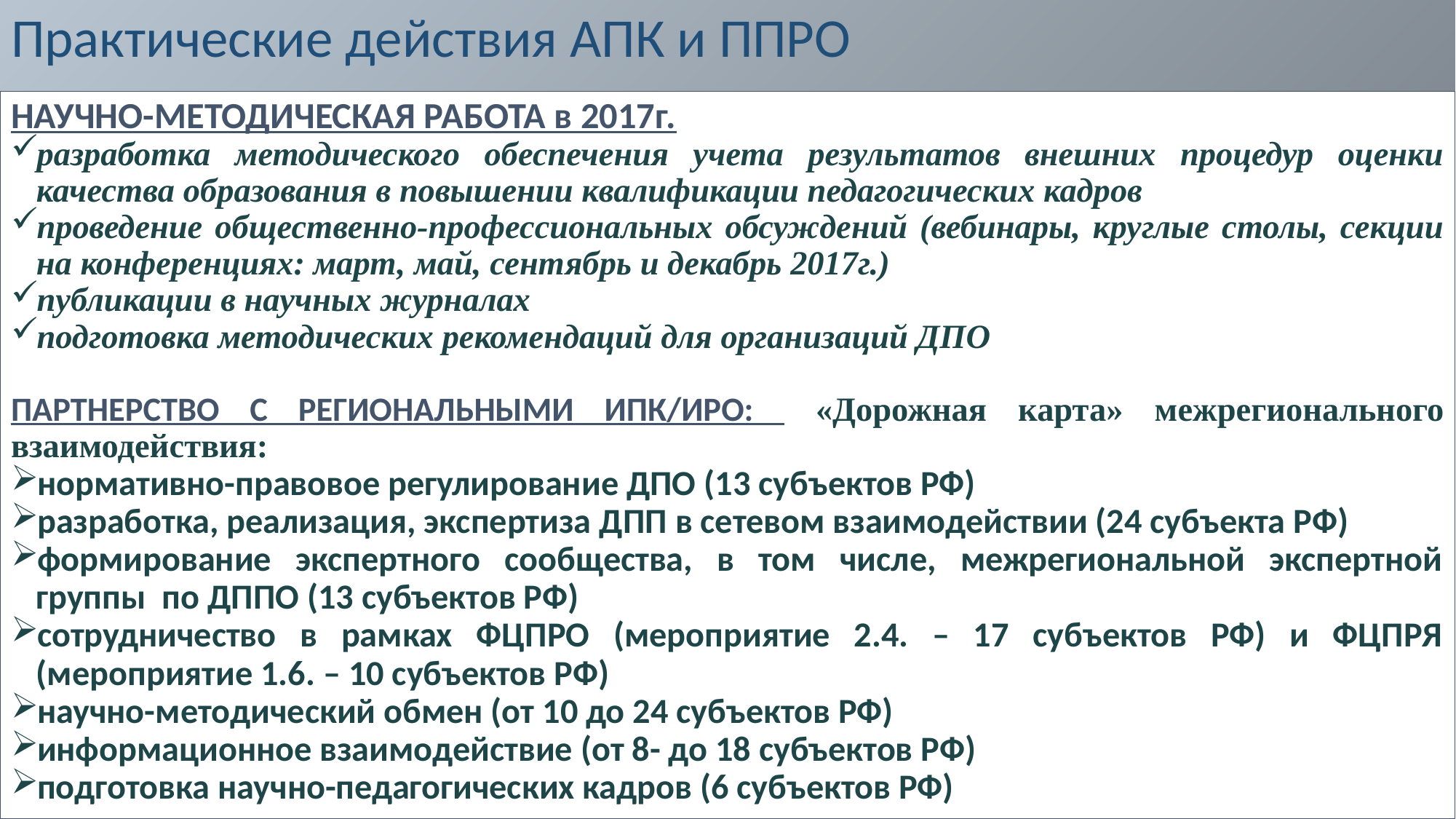

# Практические действия АПК и ППРО
НАУЧНО-МЕТОДИЧЕСКАЯ РАБОТА в 2017г.
разработка методического обеспечения учета результатов внешних процедур оценки качества образования в повышении квалификации педагогических кадров
проведение общественно-профессиональных обсуждений (вебинары, круглые столы, секции на конференциях: март, май, сентябрь и декабрь 2017г.)
публикации в научных журналах
подготовка методических рекомендаций для организаций ДПО

ПАРТНЕРСТВО С РЕГИОНАЛЬНЫМИ ИПК/ИРО:  «Дорожная карта» межрегионального взаимодействия:
нормативно-правовое регулирование ДПО (13 субъектов РФ)
разработка, реализация, экспертиза ДПП в сетевом взаимодействии (24 субъекта РФ)
формирование экспертного сообщества, в том числе, межрегиональной экспертной группы  по ДППО (13 субъектов РФ)
сотрудничество в рамках ФЦПРО (мероприятие 2.4. – 17 субъектов РФ) и ФЦПРЯ (мероприятие 1.6. – 10 субъектов РФ)
научно-методический обмен (от 10 до 24 субъектов РФ)
информационное взаимодействие (от 8- до 18 субъектов РФ)
подготовка научно-педагогических кадров (6 субъектов РФ)